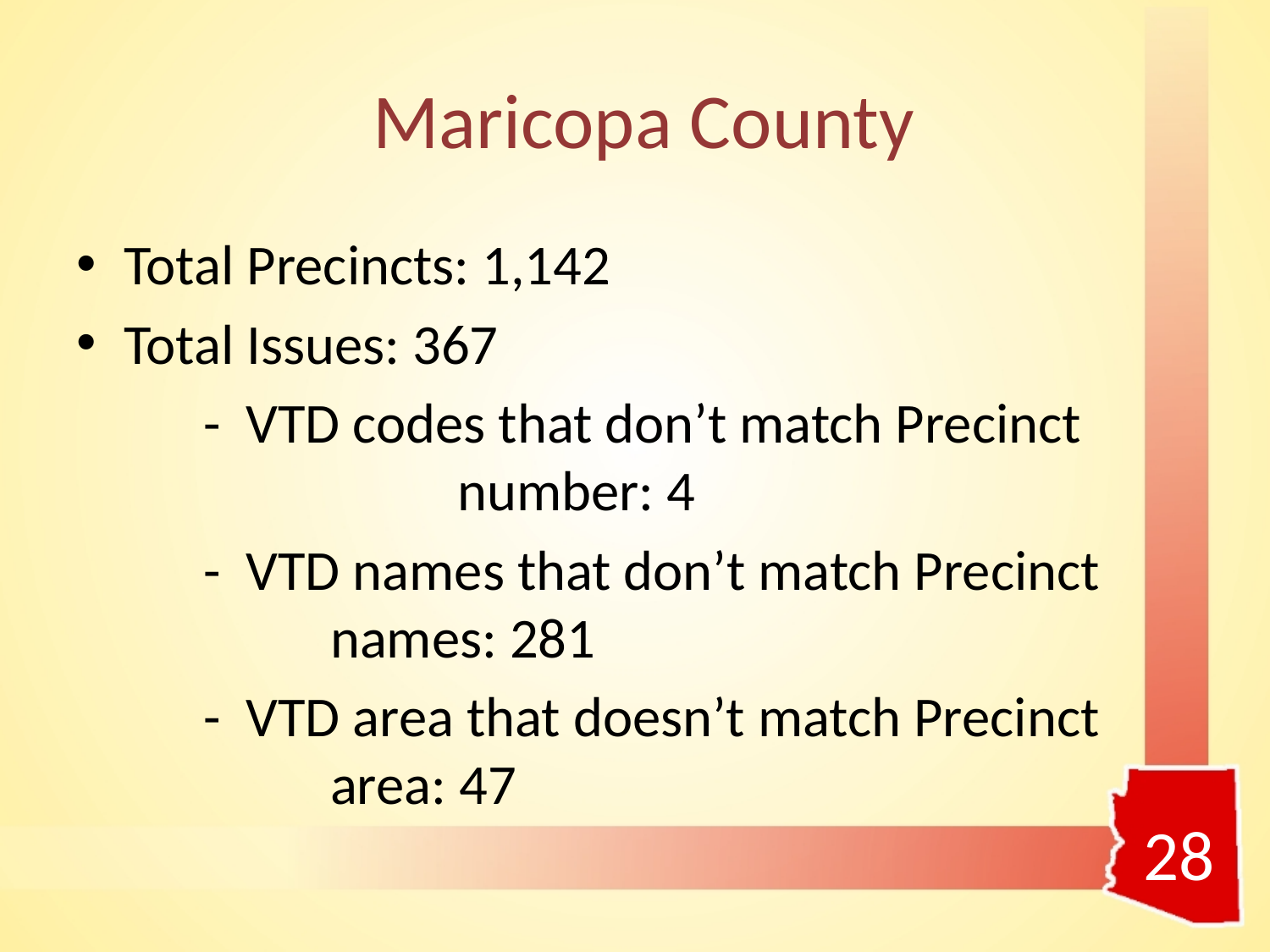

# Maricopa County
Total Precincts: 1,142
Total Issues: 367
	-  VTD codes that don’t match Precinct 			number: 4
	-  VTD names that don’t match Precinct 		names: 281
	-  VTD area that doesn’t match Precinct 		area: 47

28